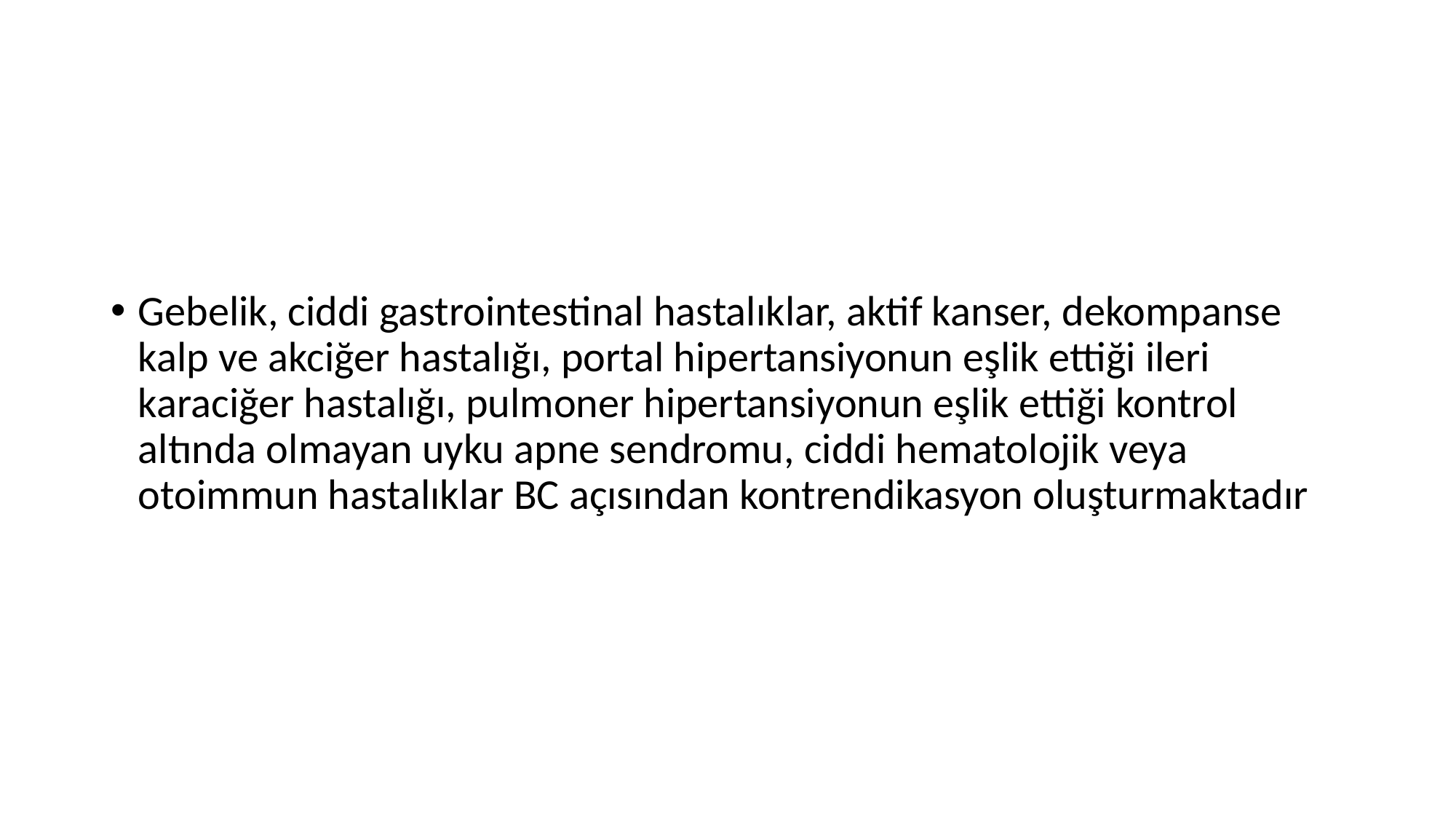

#

Gebelik, ciddi gastrointestinal hastalıklar, aktif kanser, dekompanse kalp ve akciğer hastalığı, portal hipertansiyonun eşlik ettiği ileri karaciğer hastalığı, pulmoner hipertansiyonun eşlik ettiği kontrol altında olmayan uyku apne sendromu, ciddi hematolojik veya otoimmun hastalıklar BC açısından kontrendikasyon oluşturmaktadır